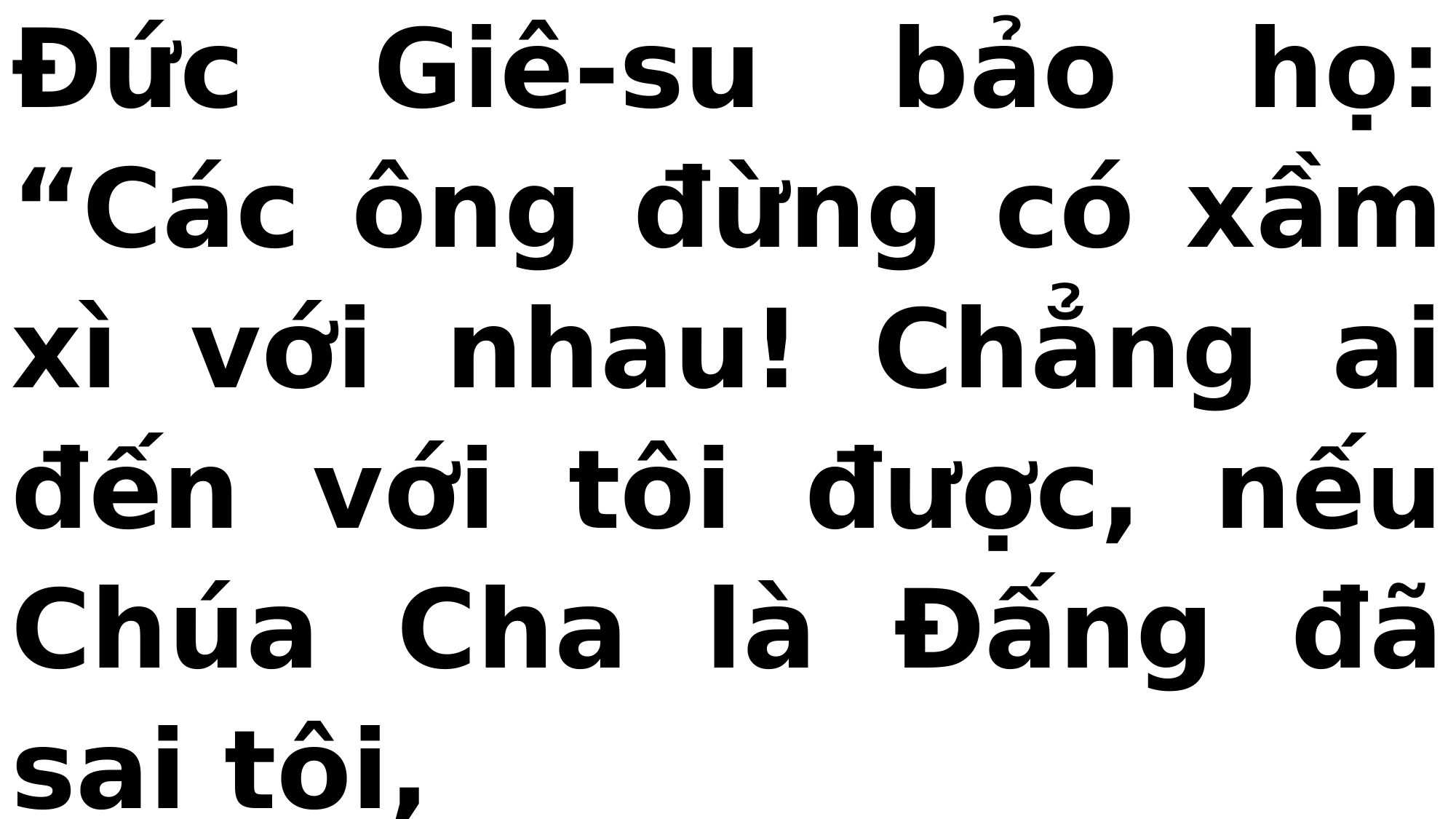

# Đức Giê-su bảo họ: “Các ông đừng có xầm xì với nhau! Chẳng ai đến với tôi được, nếu Chúa Cha là Đấng đã sai tôi,